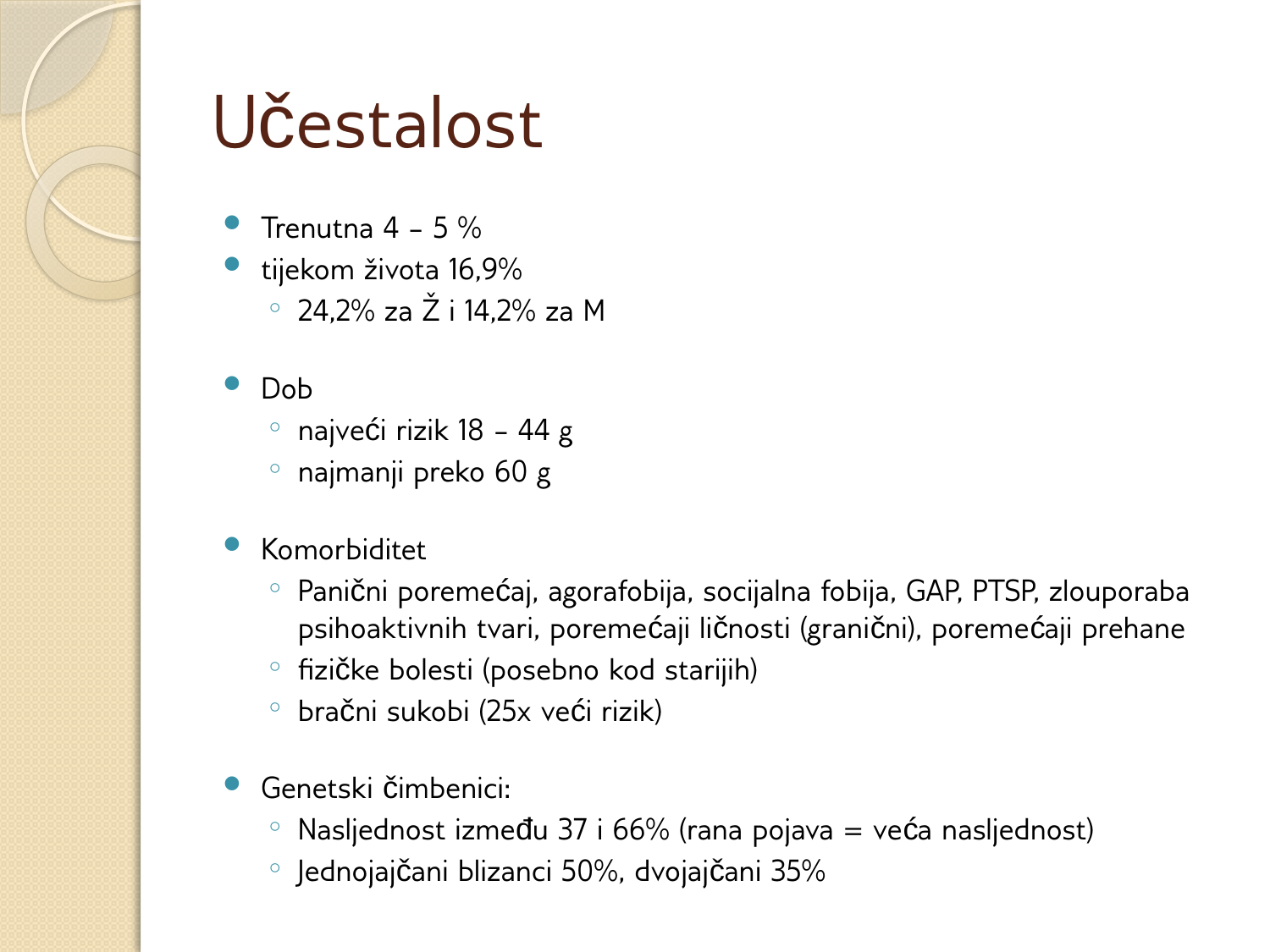

# Učestalost
Trenutna 4 – 5 %
tijekom života 16,9%
24,2% za Ž i 14,2% za M

Dob
najveći rizik 18 – 44 g
najmanji preko 60 g

Komorbiditet
Panični poremećaj, agorafobija, socijalna fobija, GAP, PTSP, zlouporaba psihoaktivnih tvari, poremećaji ličnosti (granični), poremećaji prehane
fizičke bolesti (posebno kod starijih)
bračni sukobi (25x veći rizik)

Genetski čimbenici:
Nasljednost između 37 i 66% (rana pojava = veća nasljednost)
Jednojajčani blizanci 50%, dvojajčani 35%